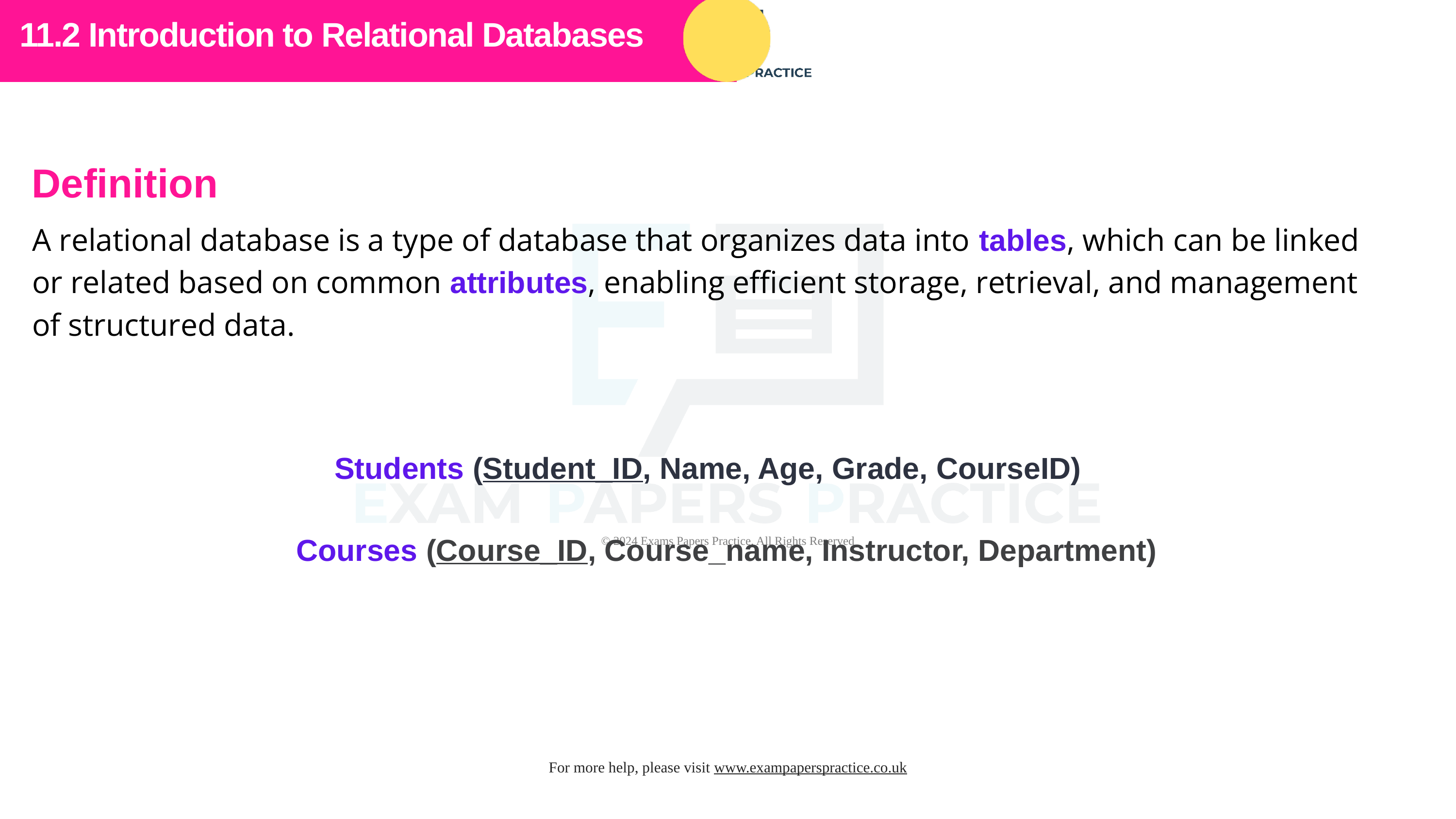

Subtopic 1
11.2 Introduction to Relational Databases
Definition
A relational database is a type of database that organizes data into tables, which can be linked or related based on common attributes, enabling efficient storage, retrieval, and management of structured data.
Students (Student_ID, Name, Age, Grade, CourseID)
Courses (Course_ID, Course_name, Instructor, Department)